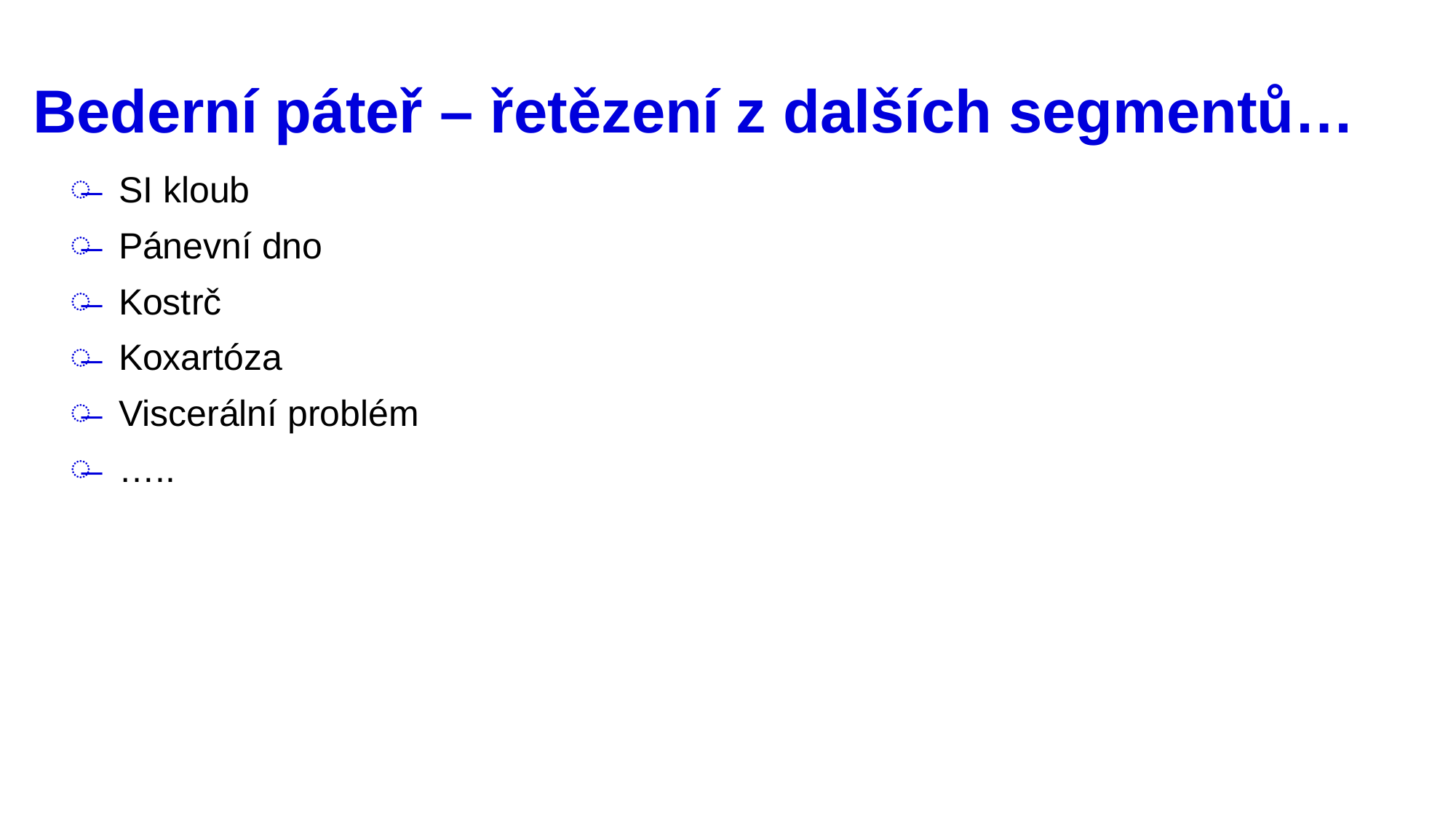

# Bederní páteř – řetězení z dalších segmentů…
SI kloub
Pánevní dno
Kostrč
Koxartóza
Viscerální problém
…..